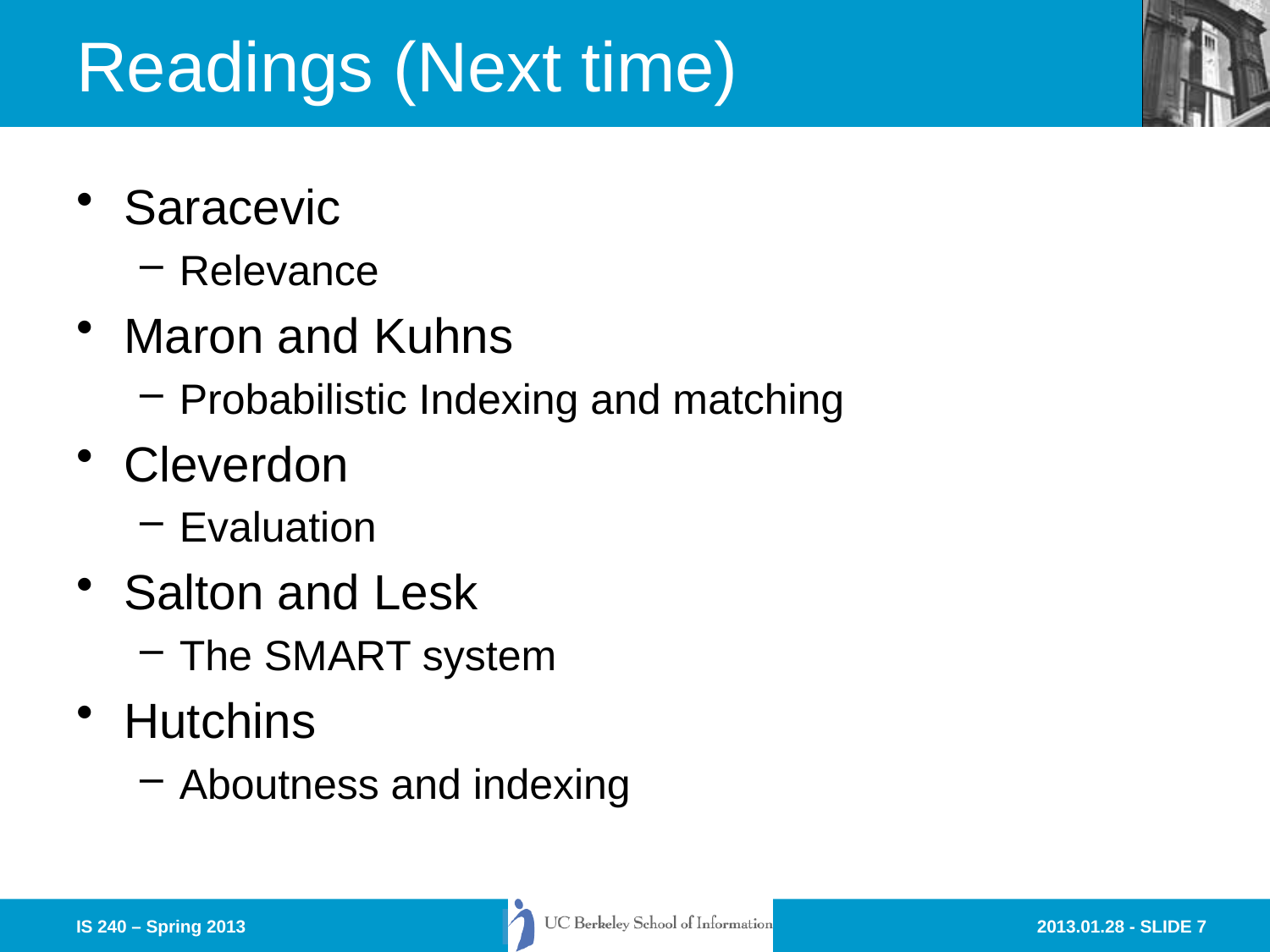

# Readings (Next time)
Saracevic
Relevance
Maron and Kuhns
Probabilistic Indexing and matching
Cleverdon
Evaluation
Salton and Lesk
The SMART system
Hutchins
Aboutness and indexing
IS 240 – Spring 2013